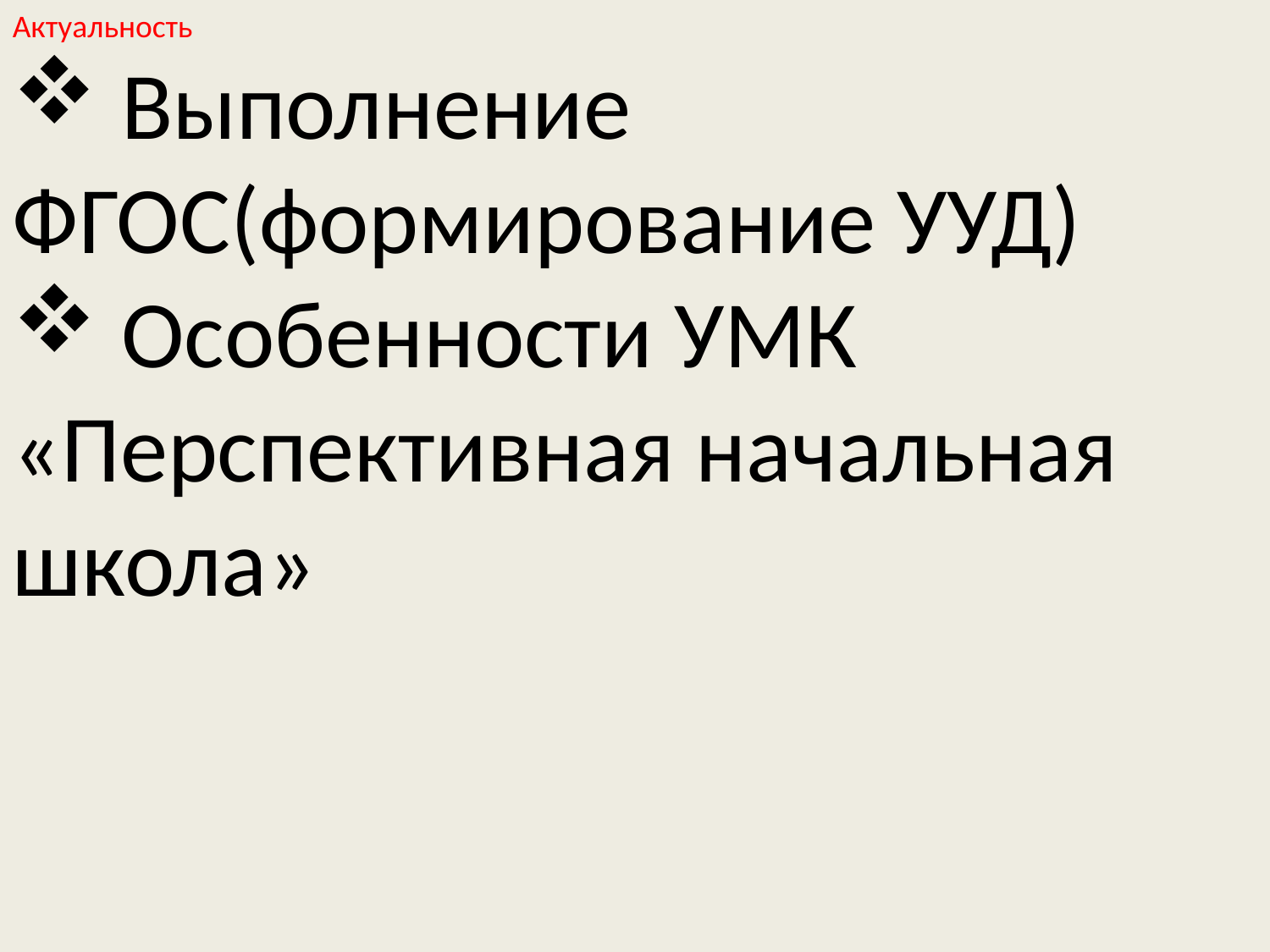

Актуальность
 Выполнение ФГОС(формирование УУД)
 Особенности УМК
«Перспективная начальная школа»